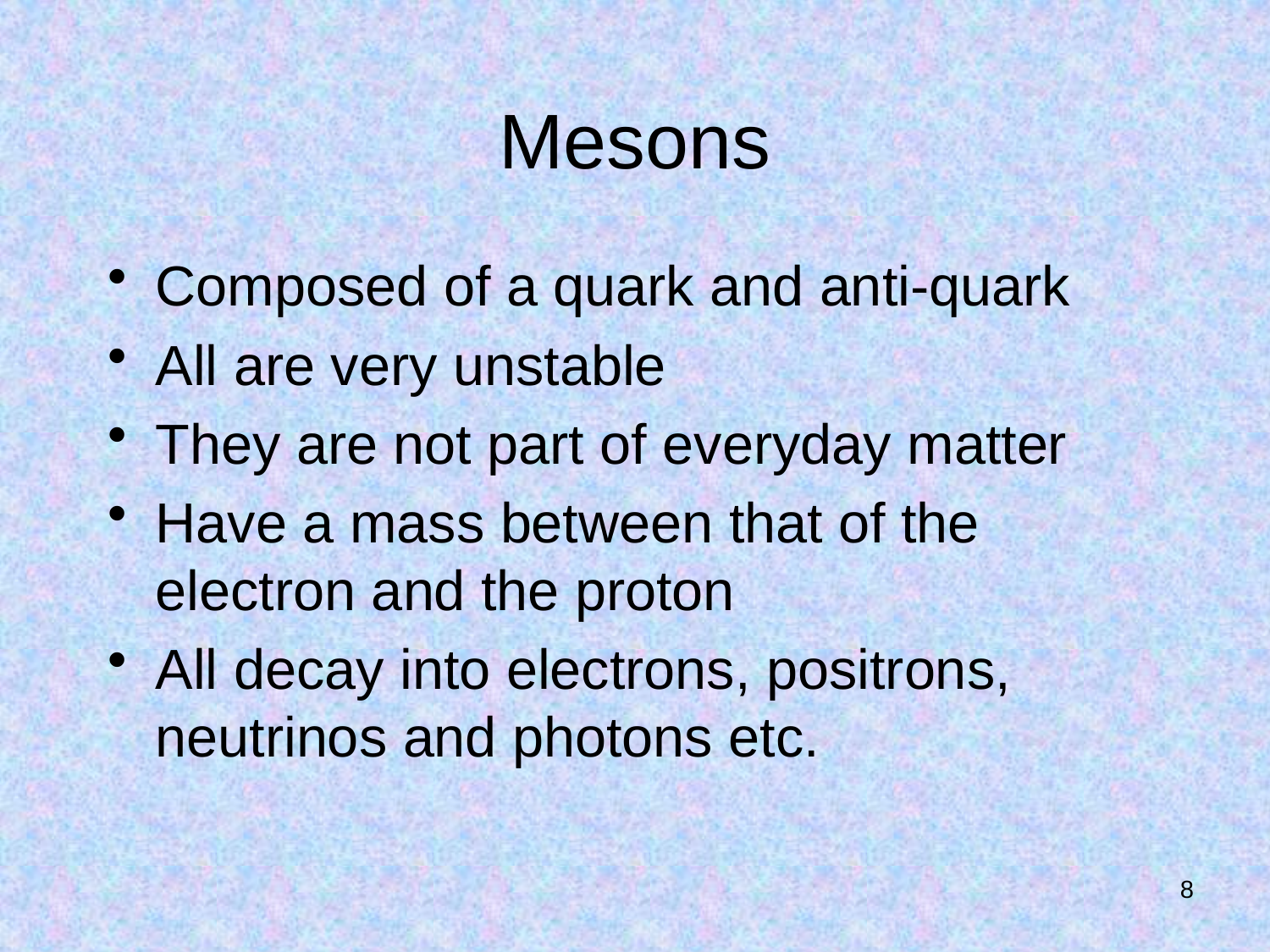

Mesons
Composed of a quark and anti-quark
All are very unstable
They are not part of everyday matter
Have a mass between that of the electron and the proton
All decay into electrons, positrons, neutrinos and photons etc.
8